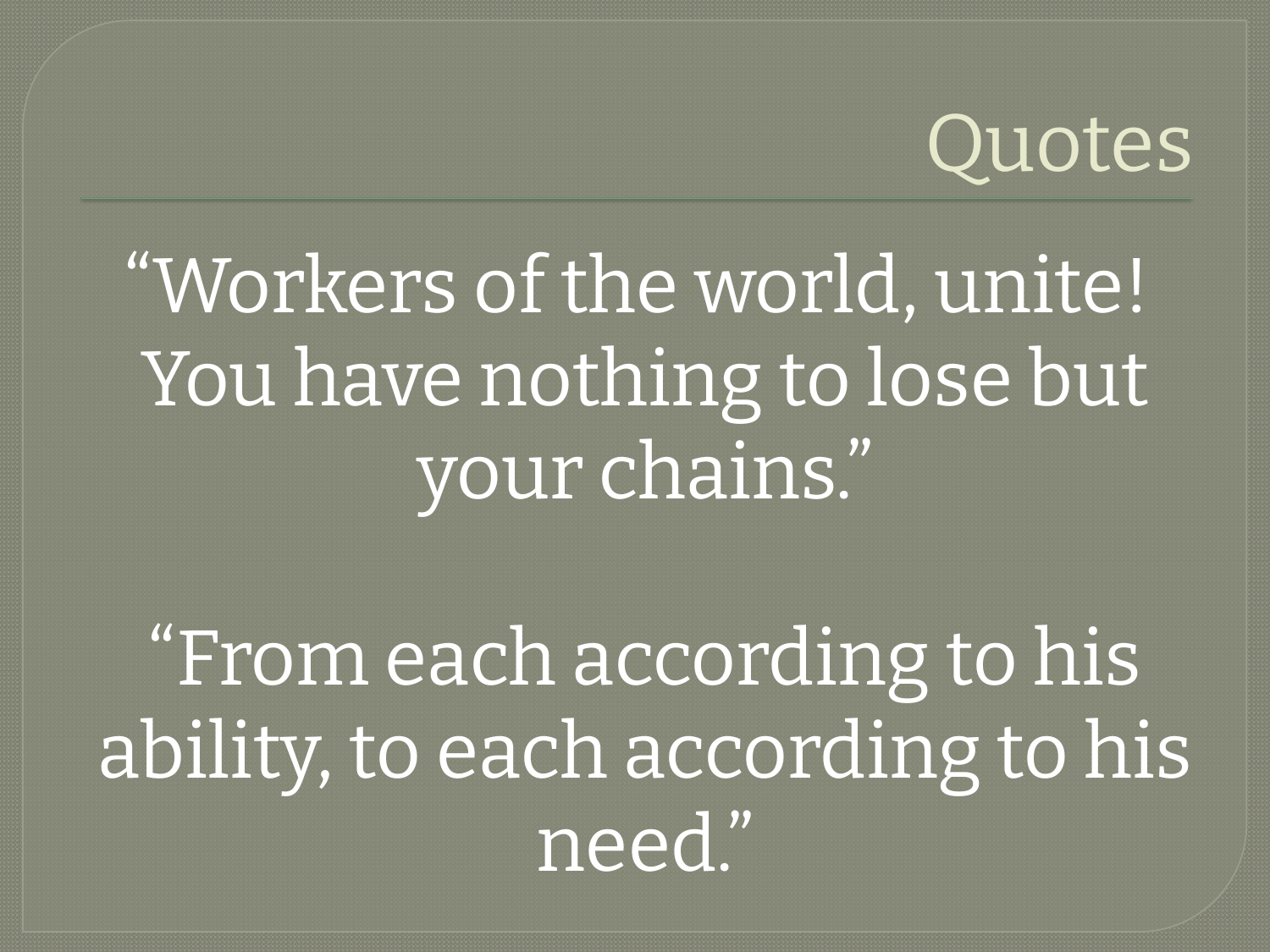

# Quotes
“Workers of the world, unite!  You have nothing to lose but your chains.”

“From each according to his ability, to each according to his need.”